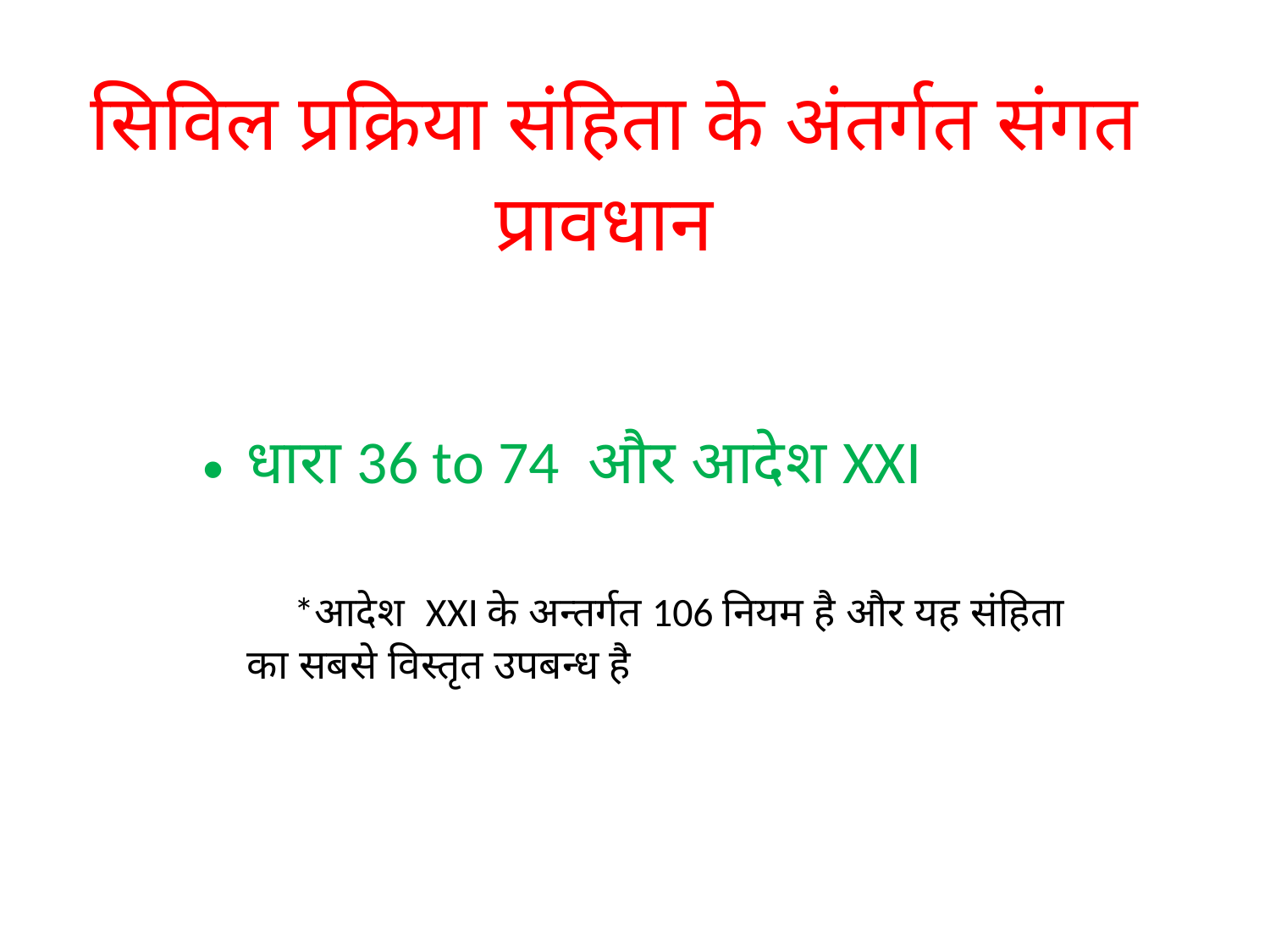

सिविल प्रक्रिया संहिता के अंतर्गत संगत प्रावधान
धारा 36 to 74  और आदेश XXI

          *आदेश  XXI के अन्तर्गत 106 नियम है और यह संहिता का सबसे विस्तृत उपबन्ध है